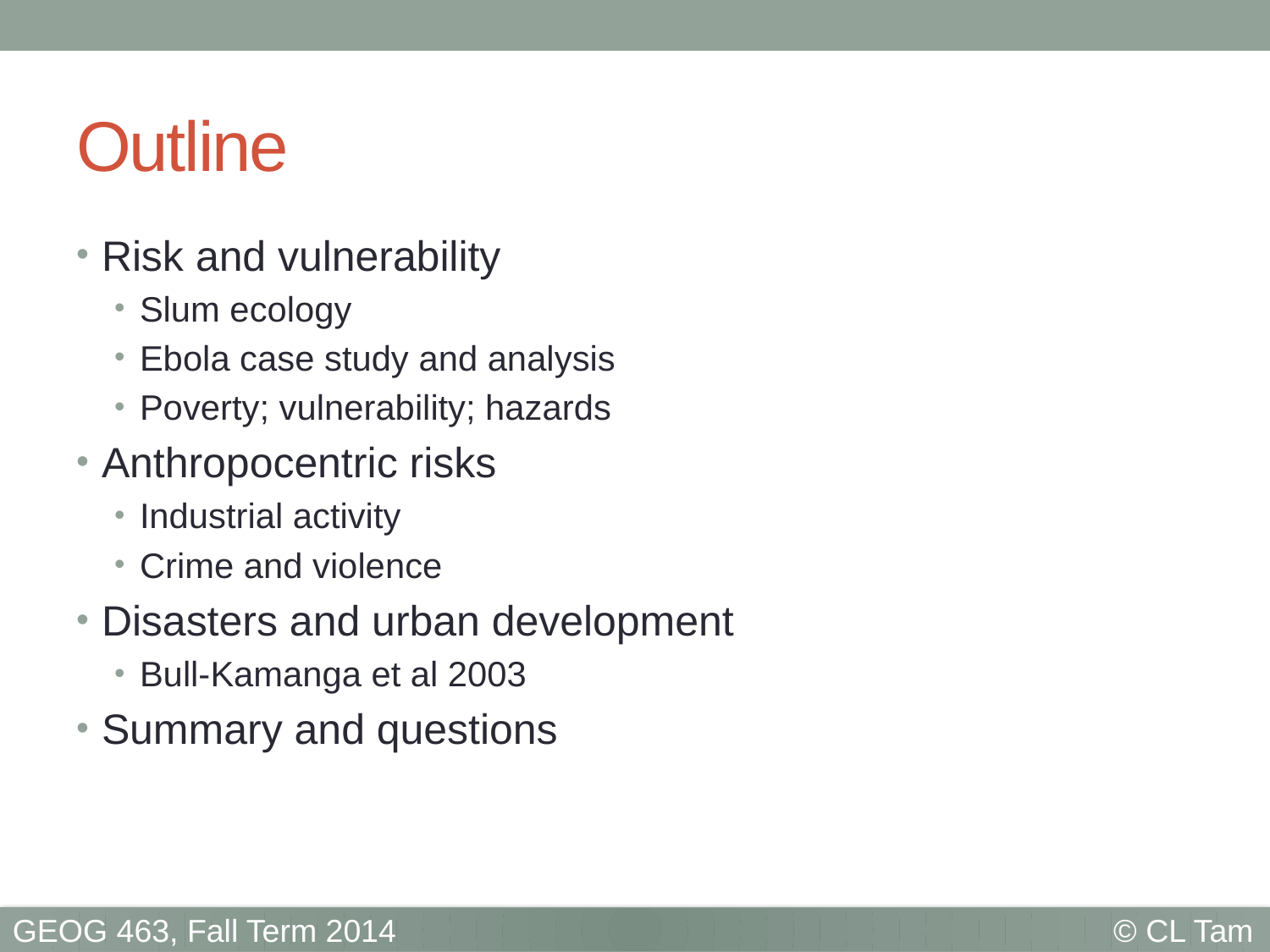

# Outline
Risk and vulnerability
Slum ecology
Ebola case study and analysis
Poverty; vulnerability; hazards
Anthropocentric risks
Industrial activity
Crime and violence
Disasters and urban development
Bull-Kamanga et al 2003
Summary and questions